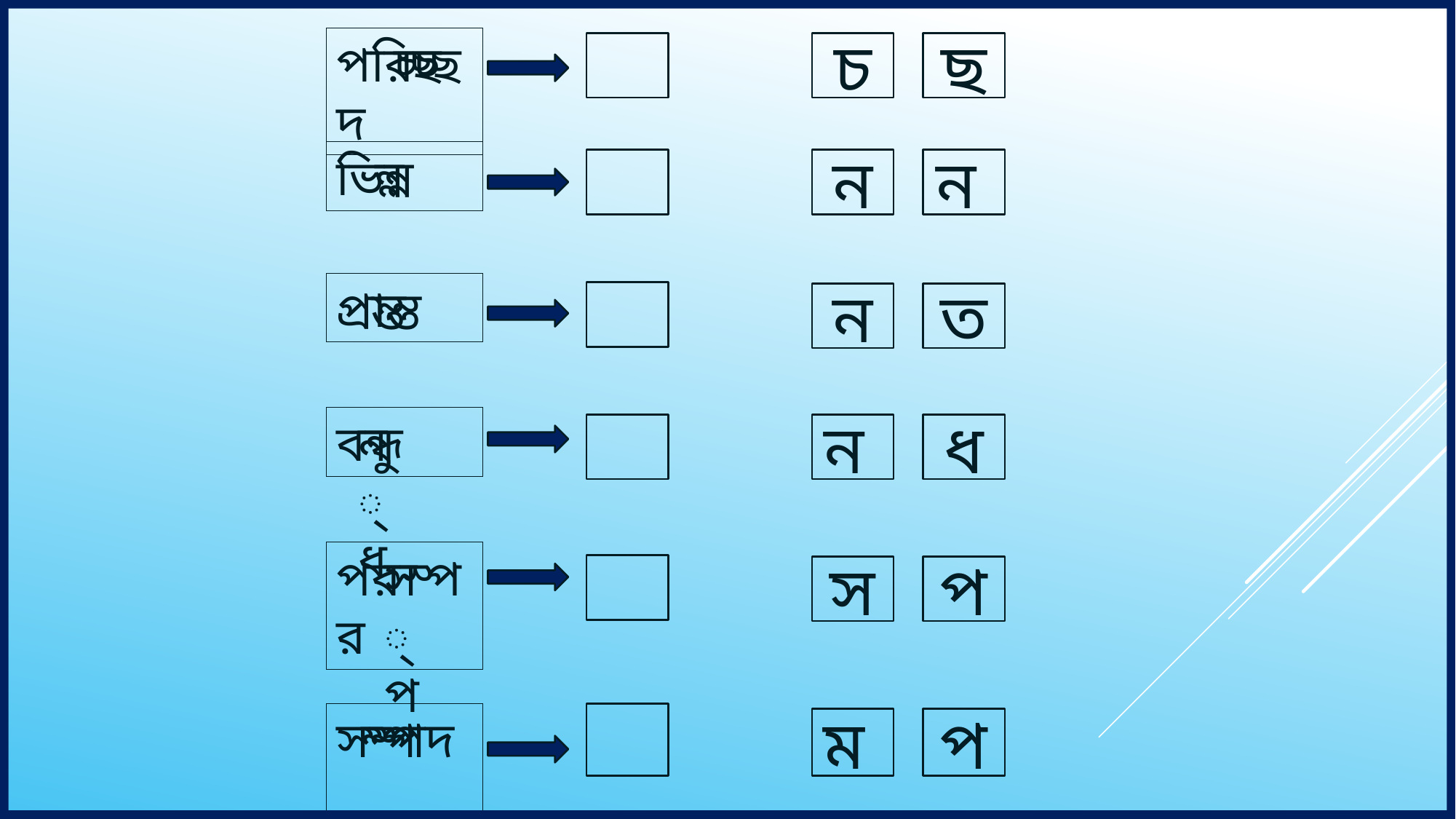

পরিচ্ছদ
চ্ছ

চ
ছ

ভিন্ন
ন্ন

ন
ন

প্রান্ত
ন্ত

ন
ত

বন্ধু
ন্ধ

ন
ধ

পরস্পর
স্প

স
প

সম্পদ
ম্প

ম
প